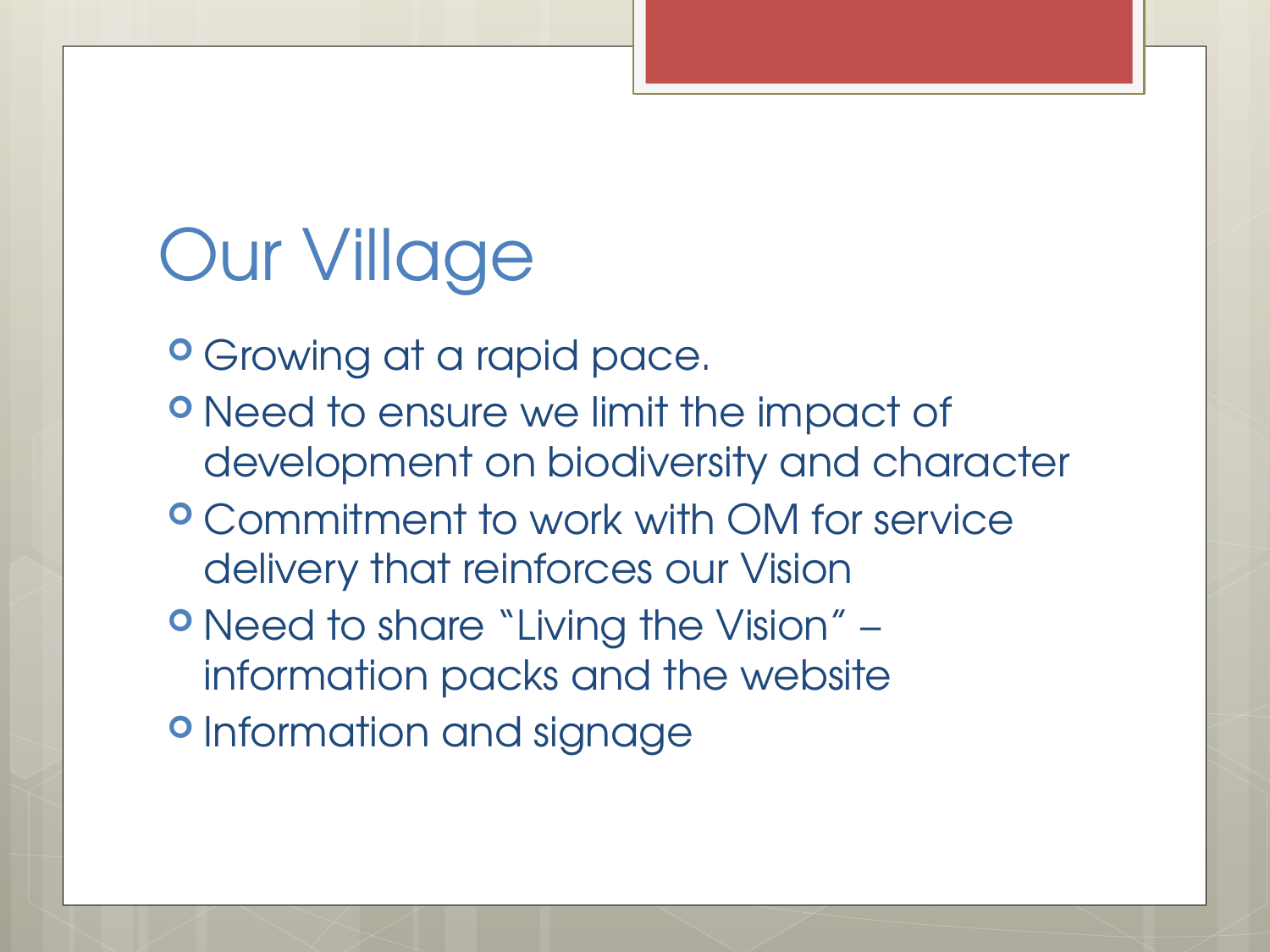

# Our Village
Growing at a rapid pace.
Need to ensure we limit the impact of development on biodiversity and character
Commitment to work with OM for service delivery that reinforces our Vision
Need to share “Living the Vision” – information packs and the website
Information and signage